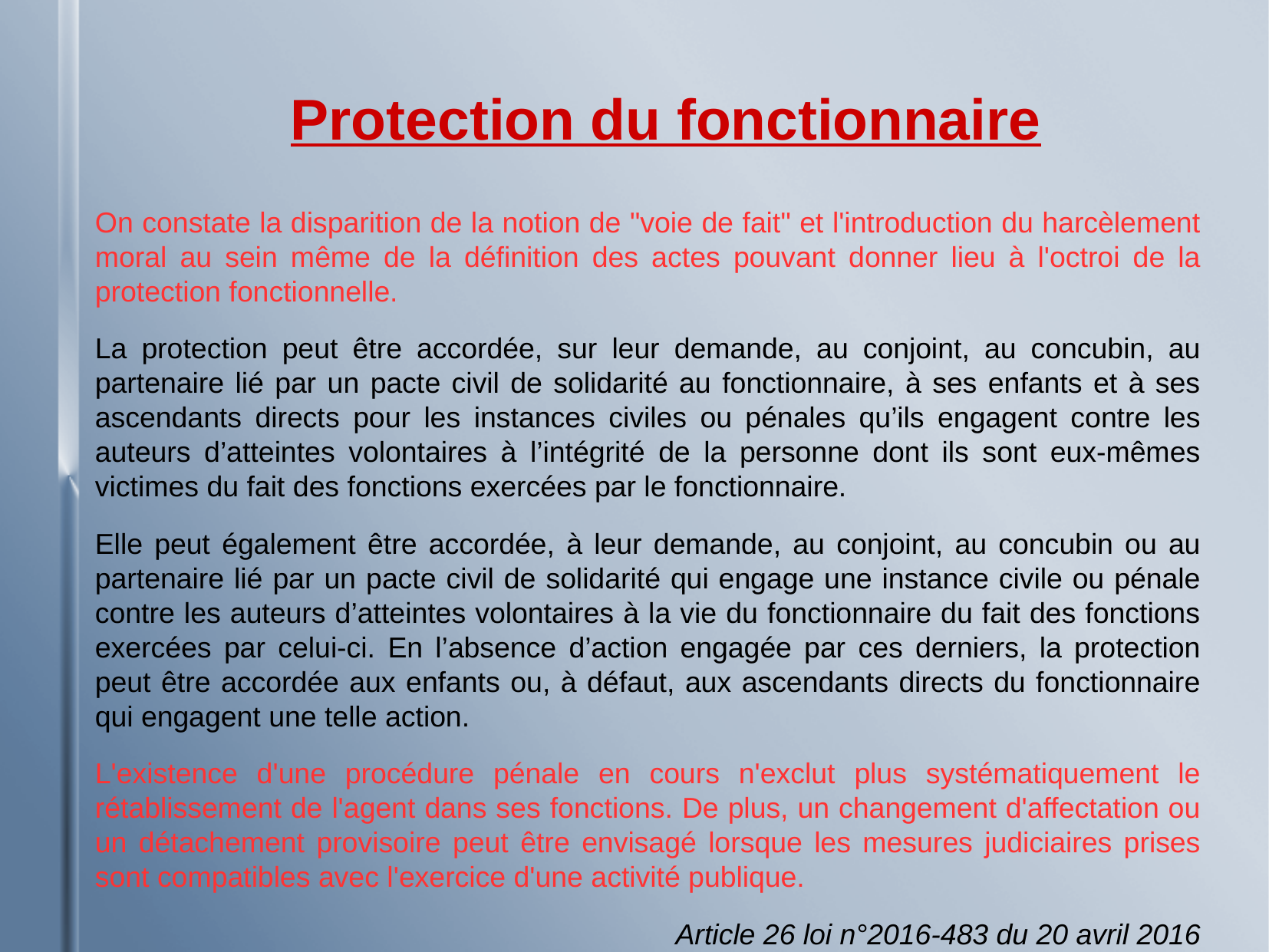

Protection du fonctionnaire
On constate la disparition de la notion de "voie de fait" et l'introduction du harcèlement moral au sein même de la définition des actes pouvant donner lieu à l'octroi de la protection fonctionnelle.
La protection peut être accordée, sur leur demande, au conjoint, au concubin, au partenaire lié par un pacte civil de solidarité au fonctionnaire, à ses enfants et à ses ascendants directs pour les instances civiles ou pénales qu’ils engagent contre les auteurs d’atteintes volontaires à l’intégrité de la personne dont ils sont eux-mêmes victimes du fait des fonctions exercées par le fonctionnaire.
Elle peut également être accordée, à leur demande, au conjoint, au concubin ou au partenaire lié par un pacte civil de solidarité qui engage une instance civile ou pénale contre les auteurs d’atteintes volontaires à la vie du fonctionnaire du fait des fonctions exercées par celui-ci. En l’absence d’action engagée par ces derniers, la protection peut être accordée aux enfants ou, à défaut, aux ascendants directs du fonctionnaire qui engagent une telle action.
L'existence d'une procédure pénale en cours n'exclut plus systématiquement le rétablissement de l'agent dans ses fonctions. De plus, un changement d'affectation ou un détachement provisoire peut être envisagé lorsque les mesures judiciaires prises sont compatibles avec l'exercice d'une activité publique.
Article 26 loi n°2016-483 du 20 avril 2016